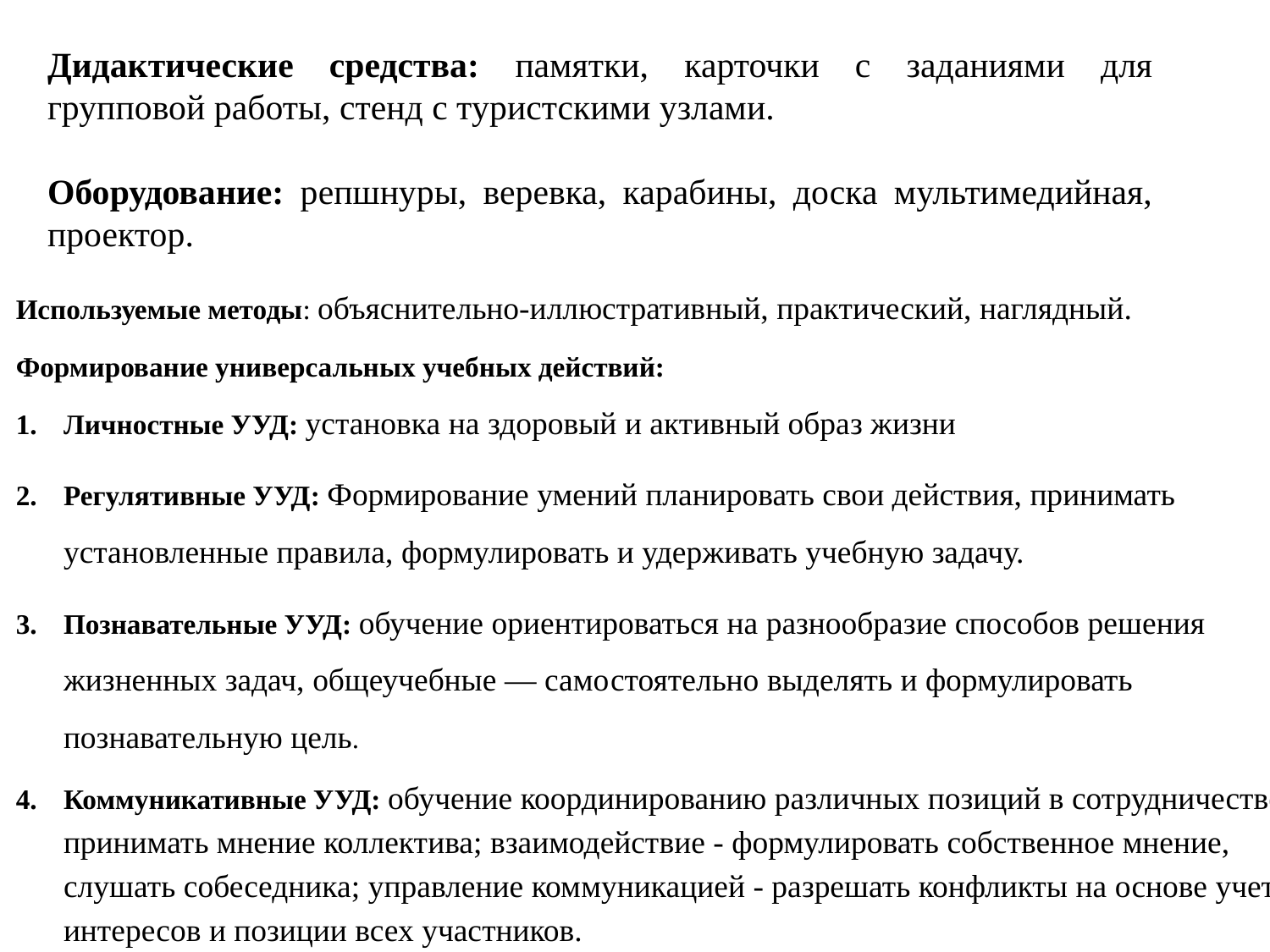

Дидактические средства: памятки, карточки с заданиями для групповой работы, стенд с туристскими узлами.

Оборудование: репшнуры, веревка, карабины, доска мультимедийная, проектор.

Используемые методы: объяснительно-иллюстративный, практический, наглядный.
Формирование универсальных учебных действий:
Личностные УУД: установка на здоровый и активный образ жизни
Регулятивные УУД: Формирование умений планировать свои действия, принимать установленные правила, форму­лировать и удерживать учебную задачу.
Познавательные УУД: обучение ориентироваться на разнообразие способов решения жизненных задач, общеучебные — само­стоятельно выделять и формулировать познавательную цель.
Коммуникативные УУД: обучение координированию различных позиций в сотрудничестве, принимать мнение коллектива; взаимодействие - формулировать собственное мнение, слушать собеседника; управление ком­муникацией - разрешать конфликты на основе учета интересов и позиции всех участников.